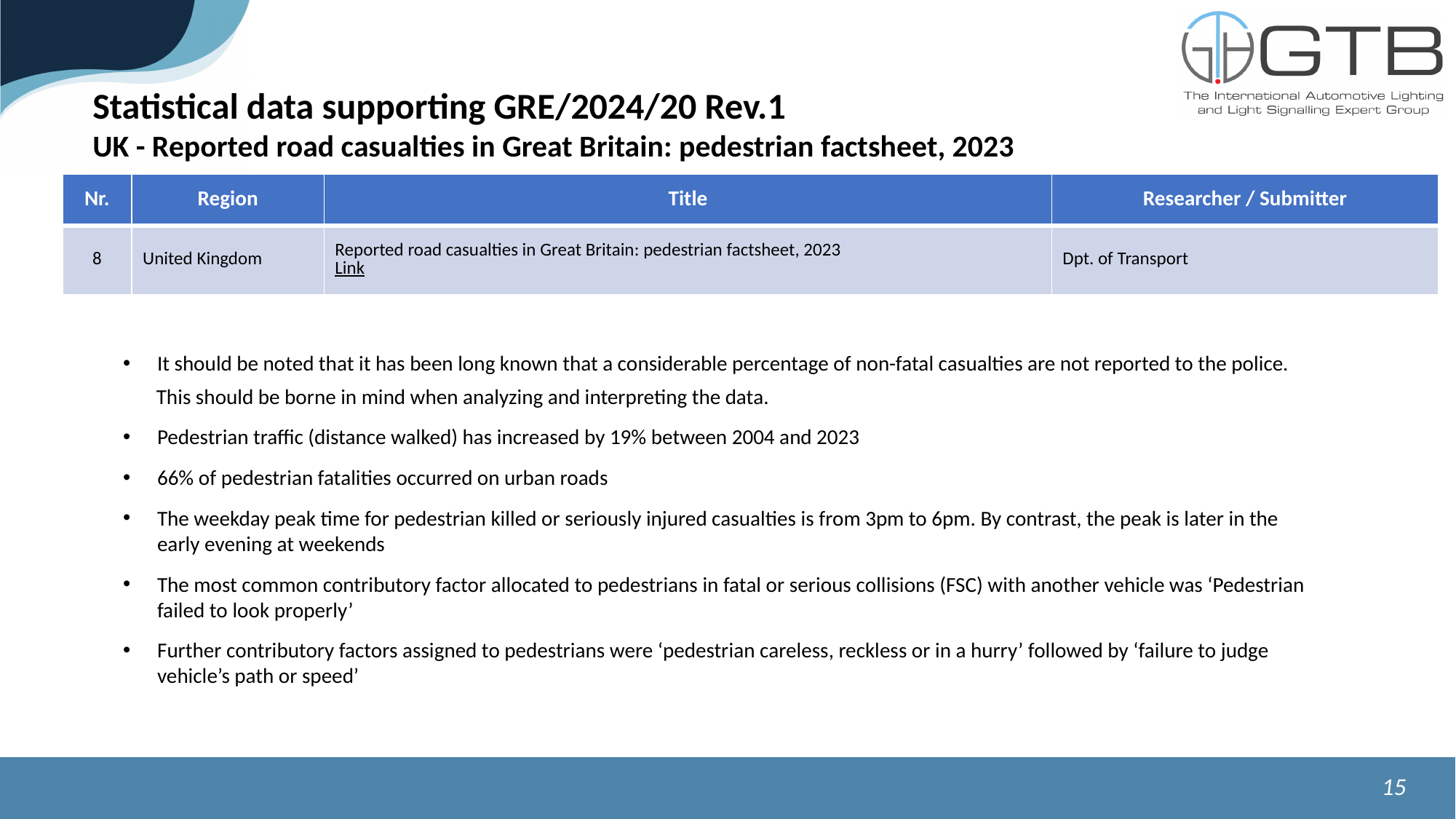

15
Statistical data supporting GRE/2024/20 Rev.1
UK - Reported road casualties in Great Britain: pedestrian factsheet, 2023
| Nr. | Region | Title | Researcher / Submitter |
| --- | --- | --- | --- |
| 8 | United Kingdom | Reported road casualties in Great Britain: pedestrian factsheet, 2023 Link | Dpt. of Transport |
It should be noted that it has been long known that a considerable percentage of non-fatal casualties are not reported to the police.
       This should be borne in mind when analyzing and interpreting the data.
Pedestrian traffic (distance walked) has increased by 19% between 2004 and 2023
66% of pedestrian fatalities occurred on urban roads
The weekday peak time for pedestrian killed or seriously injured casualties is from 3pm to 6pm. By contrast, the peak is later in the early evening at weekends
The most common contributory factor allocated to pedestrians in fatal or serious collisions (FSC) with another vehicle was ‘Pedestrian failed to look properly’
Further contributory factors assigned to pedestrians were ‘pedestrian careless, reckless or in a hurry’ followed by ‘failure to judge vehicle’s path or speed’
15